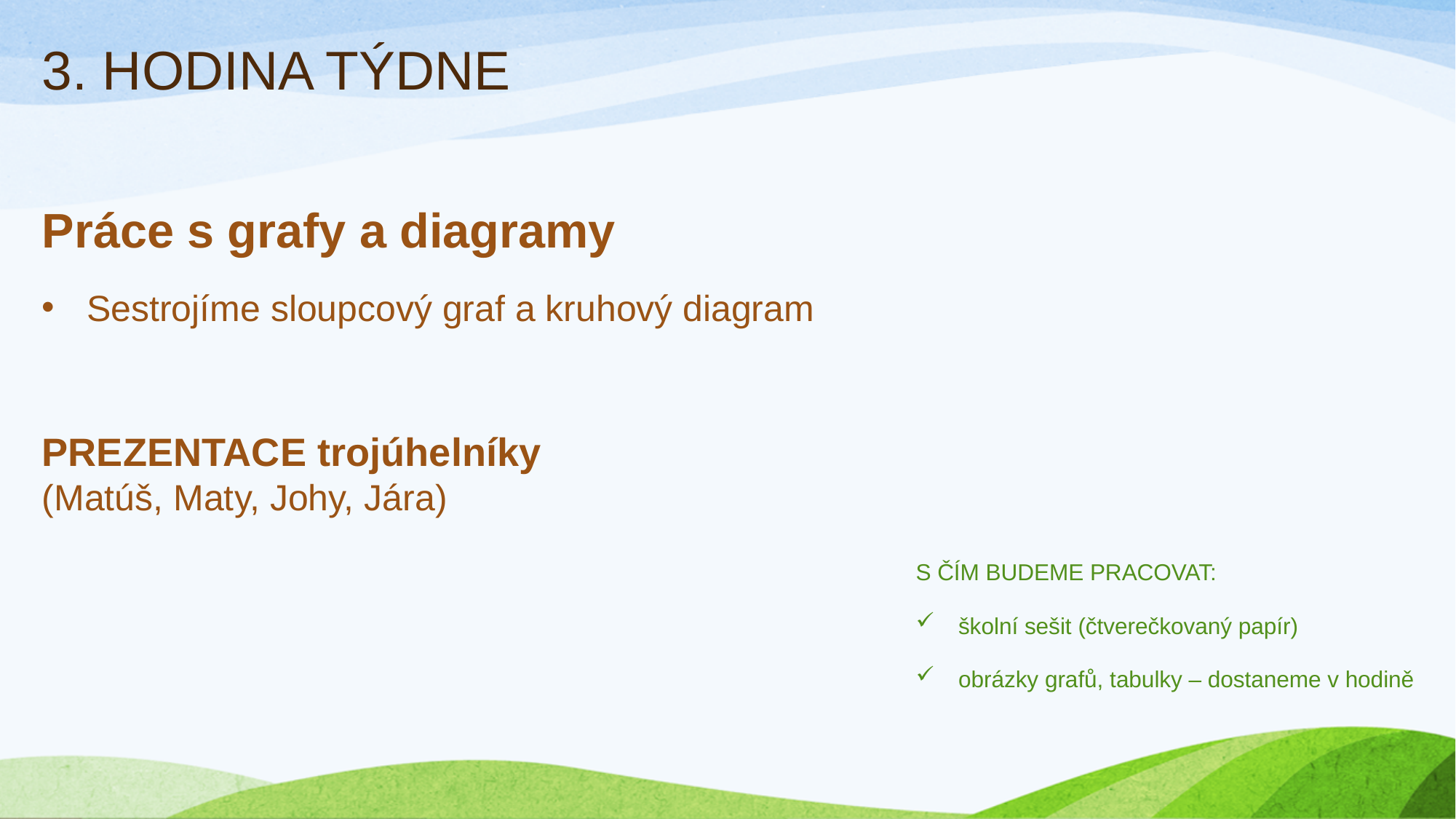

# 3. HODINA TÝDNE
Práce s grafy a diagramy
Sestrojíme sloupcový graf a kruhový diagram

PREZENTACE trojúhelníky
(Matúš, Maty, Johy, Jára)
S ČÍM BUDEME PRACOVAT:
školní sešit (čtverečkovaný papír)
obrázky grafů, tabulky – dostaneme v hodině